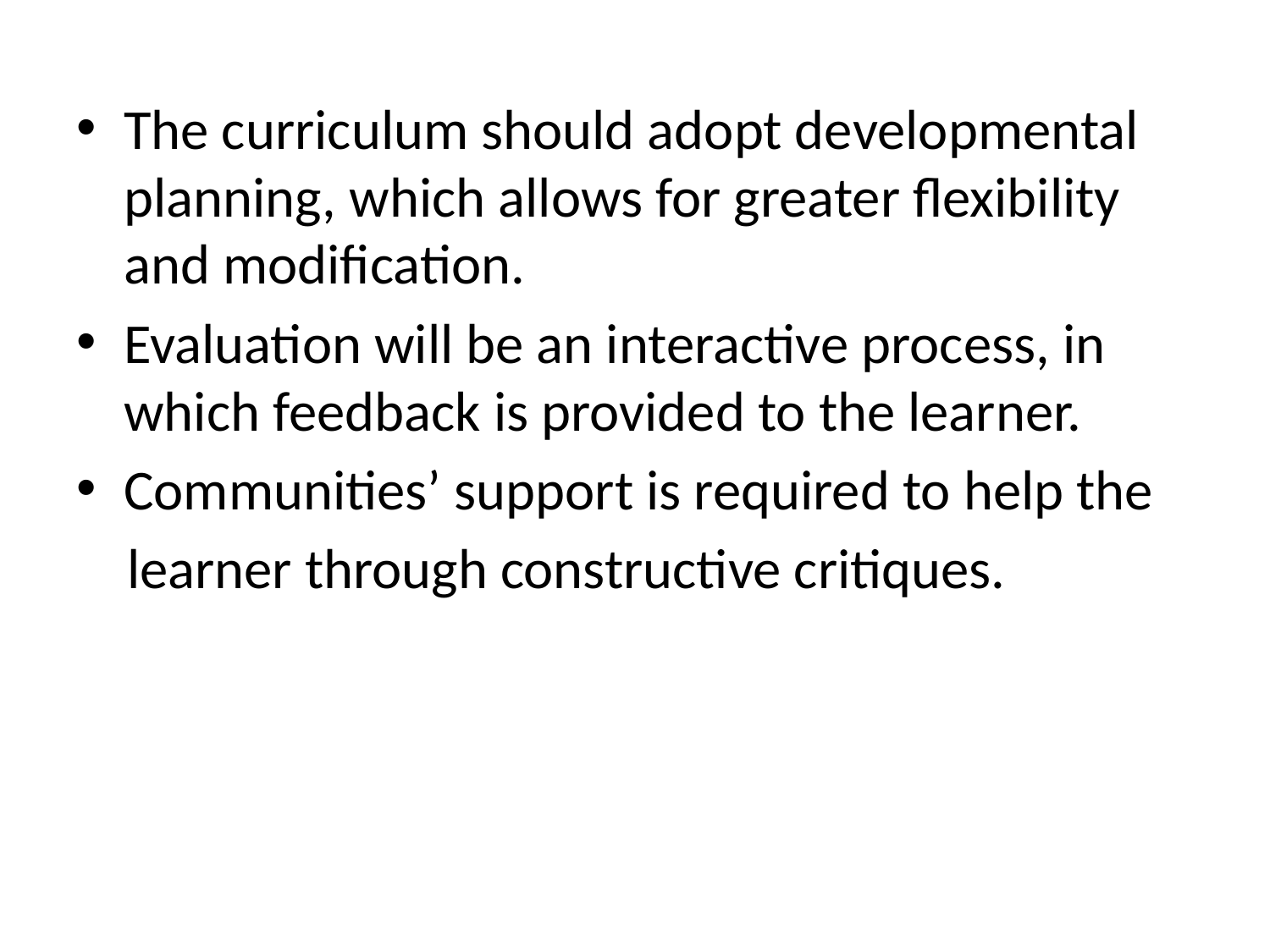

The curriculum should adopt developmental planning, which allows for greater flexibility and modification.
Evaluation will be an interactive process, in which feedback is provided to the learner.
Communities’ support is required to help the
    learner through constructive critiques.